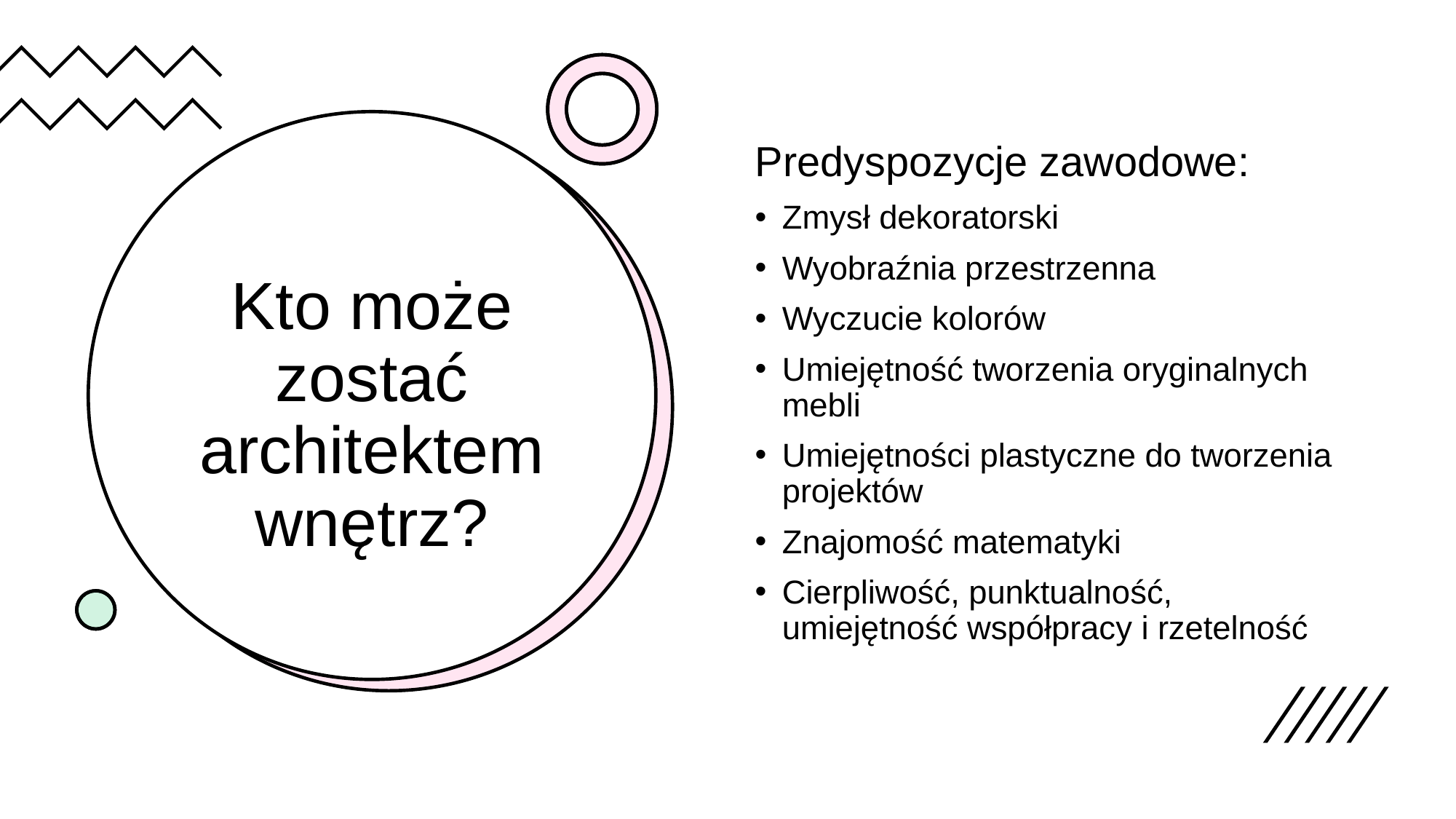

Predyspozycje zawodowe:
Zmysł dekoratorski
Wyobraźnia przestrzenna
Wyczucie kolorów
Umiejętność tworzenia oryginalnych mebli
Umiejętności plastyczne do tworzenia projektów
Znajomość matematyki
Cierpliwość, punktualność, umiejętność współpracy i rzetelność
# Kto może zostać architektem wnętrz?